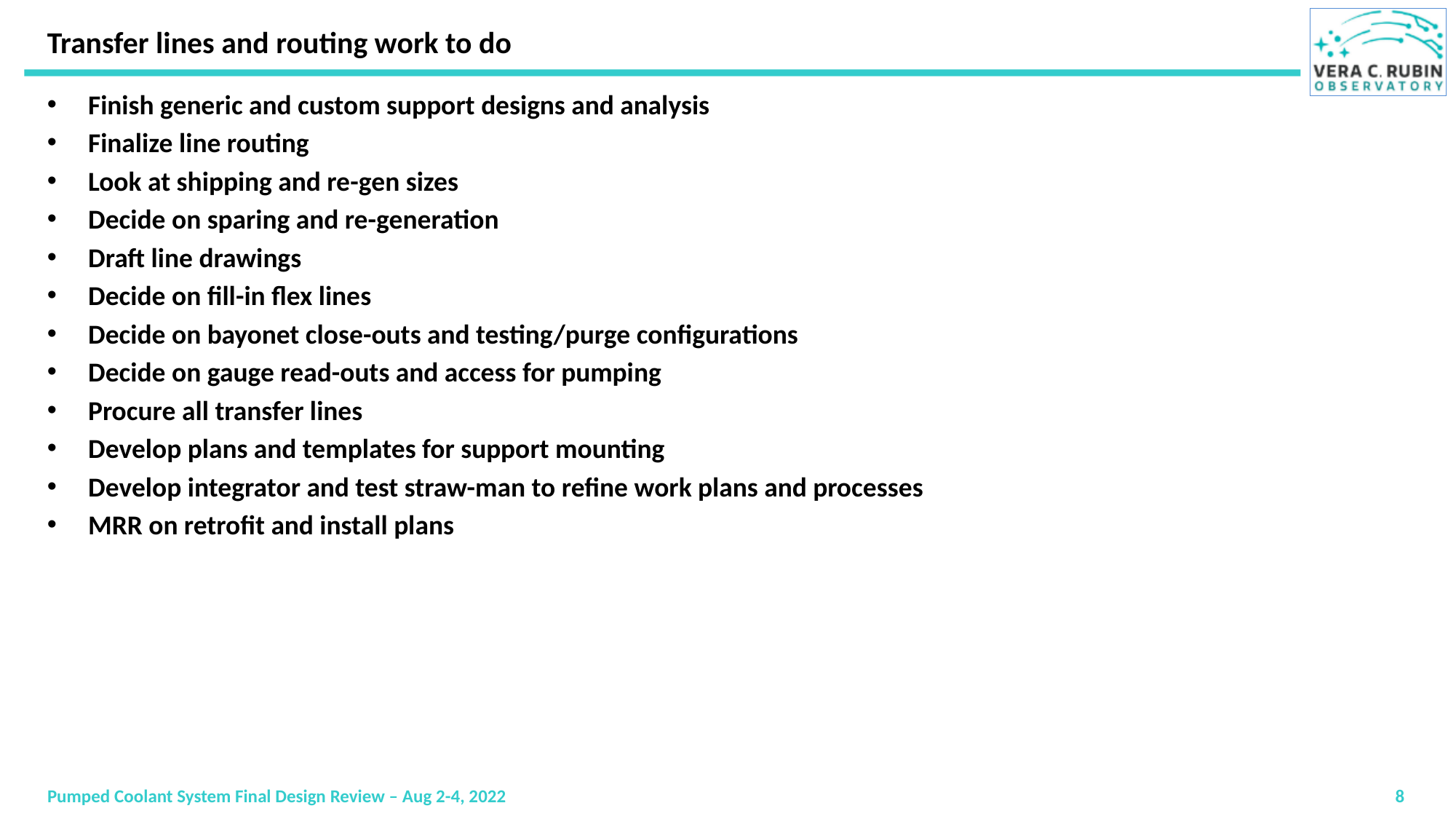

# Transfer lines and routing work to do
Finish generic and custom support designs and analysis
Finalize line routing
Look at shipping and re-gen sizes
Decide on sparing and re-generation
Draft line drawings
Decide on fill-in flex lines
Decide on bayonet close-outs and testing/purge configurations
Decide on gauge read-outs and access for pumping
Procure all transfer lines
Develop plans and templates for support mounting
Develop integrator and test straw-man to refine work plans and processes
MRR on retrofit and install plans

Pumped Coolant System Final Design Review – Aug 2-4, 2022
8